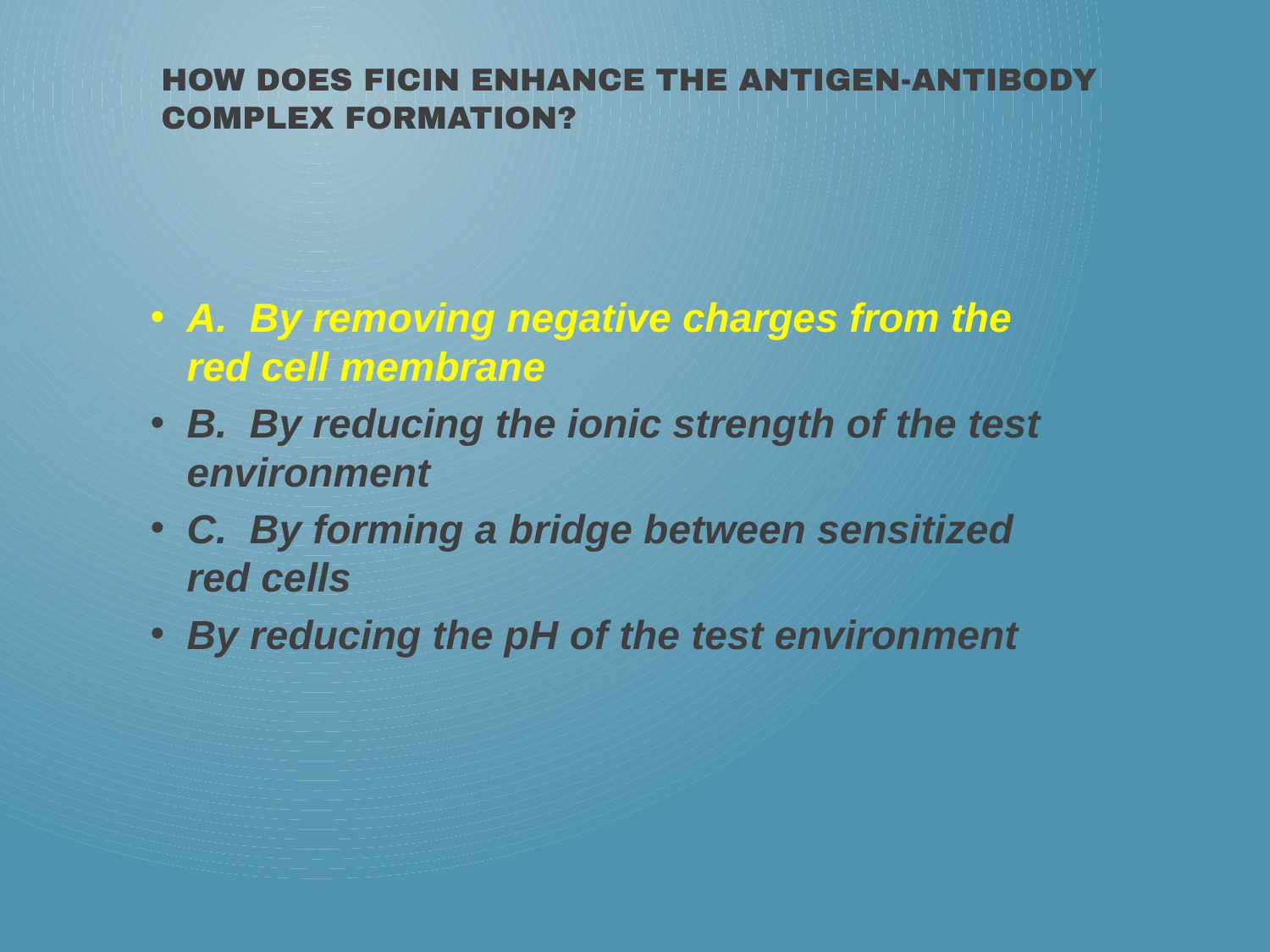

# How does ficin enhance the antigen-antibody complex formation?
A.  By removing negative charges from the red cell membrane
B.  By reducing the ionic strength of the test environment
C.  By forming a bridge between sensitized red cells
By reducing the pH of the test environment